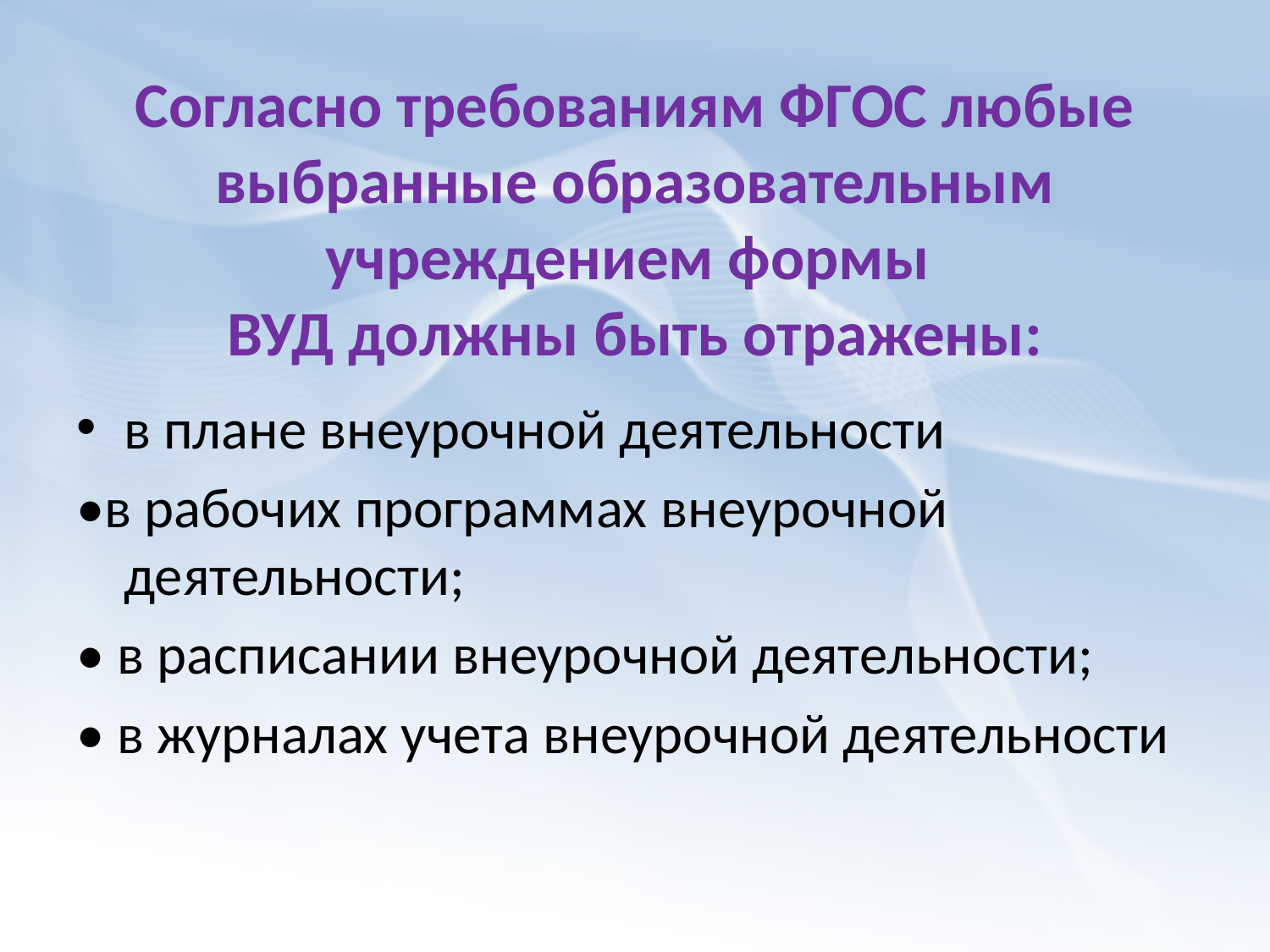

# Согласно требованиям ФГОС любые выбранные образовательным учреждением формы  ВУД должны быть отражены:
в плане внеурочной деятельности
•в рабочих программах внеурочной деятельности;
• в расписании внеурочной деятельности;
• в журналах учета внеурочной деятельности